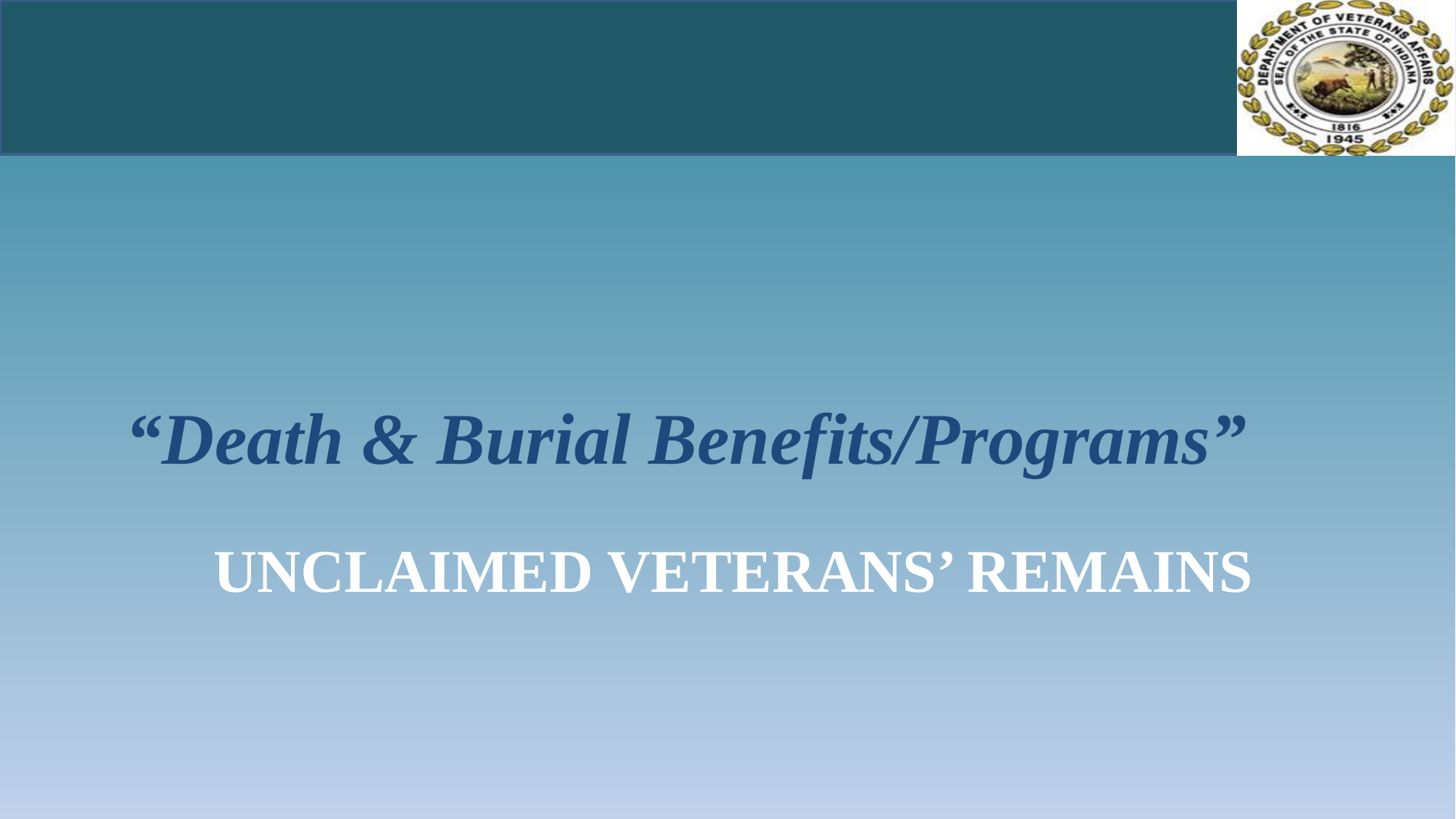

“Death & Burial Benefits/Programs”

# Unclaimed Veterans’ Remains